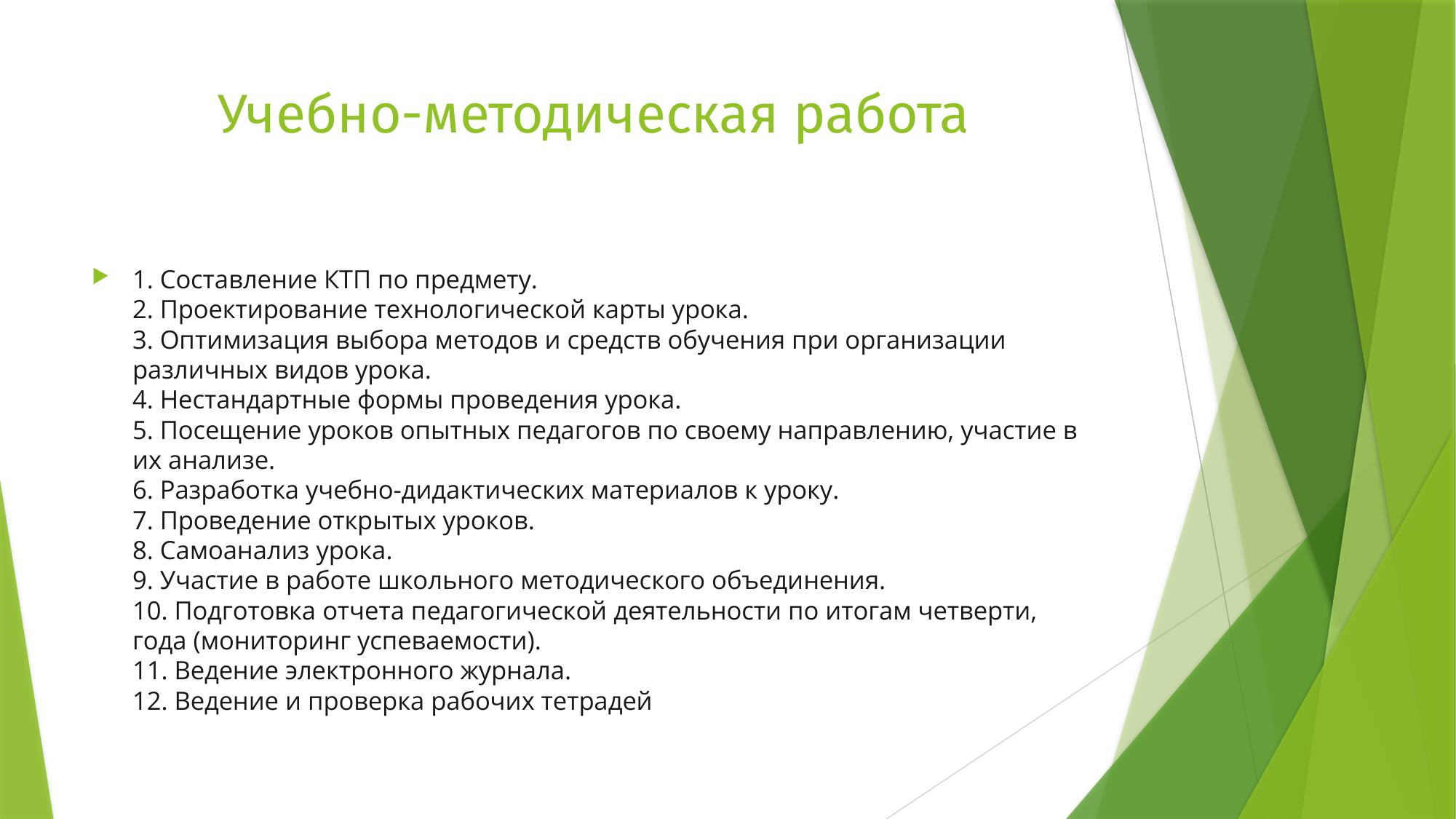

# Учебно-методическая работа
1. Составление КТП по предмету.
2. Проектирование технологической карты урока.
3. Оптимизация выбора методов и средств обучения при организации различных видов урока.
4. Нестандартные формы проведения урока.
5. Посещение уроков опытных педагогов по своему направлению, участие в их анализе.
6. Разработка учебно-дидактических материалов к уроку.
7. Проведение открытых уроков.
8. Самоанализ урока.
9. Участие в работе школьного методического объединения.
10. Подготовка отчета педагогической деятельности по итогам четверти, года (мониторинг успеваемости).
11. Ведение электронного журнала.
12. Ведение и проверка рабочих тетрадей